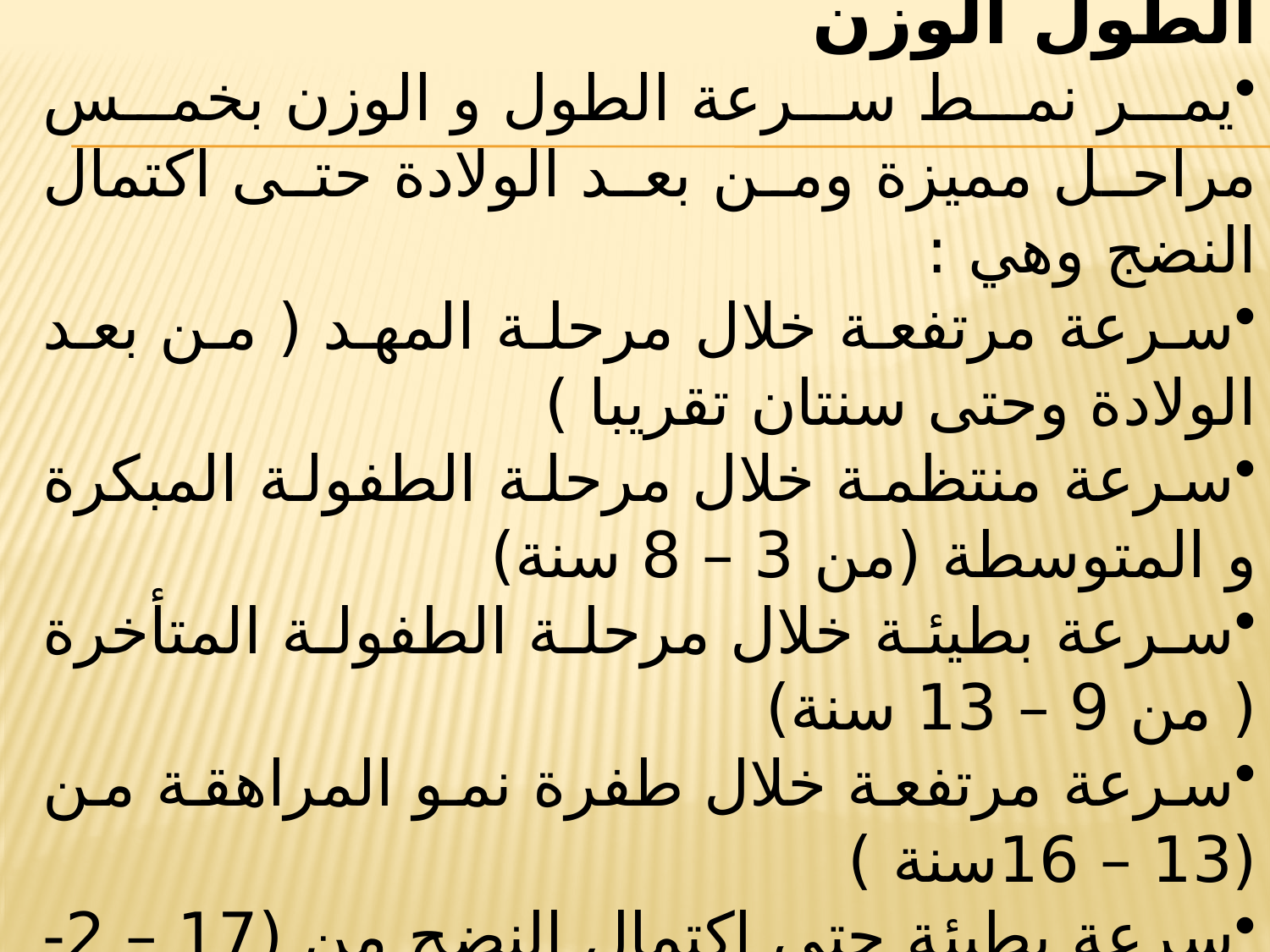

يمكن ان نلخص نمط سرعة نمو الطول الوزن
يمر نمط سرعة الطول و الوزن بخمس مراحل مميزة ومن بعد الولادة حتى اكتمال النضج وهي :
سرعة مرتفعة خلال مرحلة المهد ( من بعد الولادة وحتى سنتان تقريبا )
سرعة منتظمة خلال مرحلة الطفولة المبكرة و المتوسطة (من 3 – 8 سنة)
سرعة بطيئة خلال مرحلة الطفولة المتأخرة ( من 9 – 13 سنة)
سرعة مرتفعة خلال طفرة نمو المراهقة من (13 – 16سنة )
سرعة بطيئة حتى اكتمال النضج من (17 – 2- سنة)